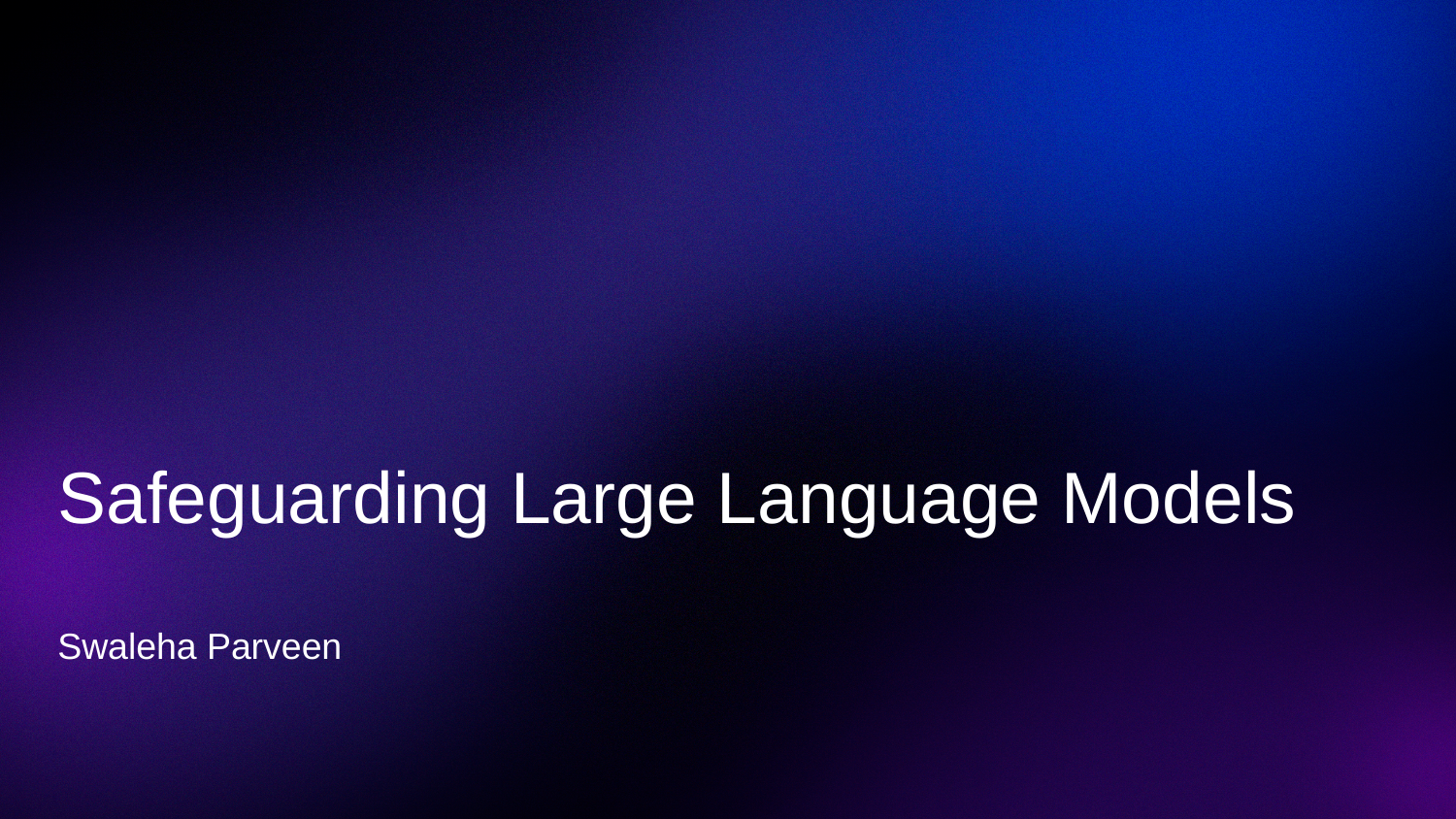

# Safeguarding Large Language Models

Swaleha Parveen